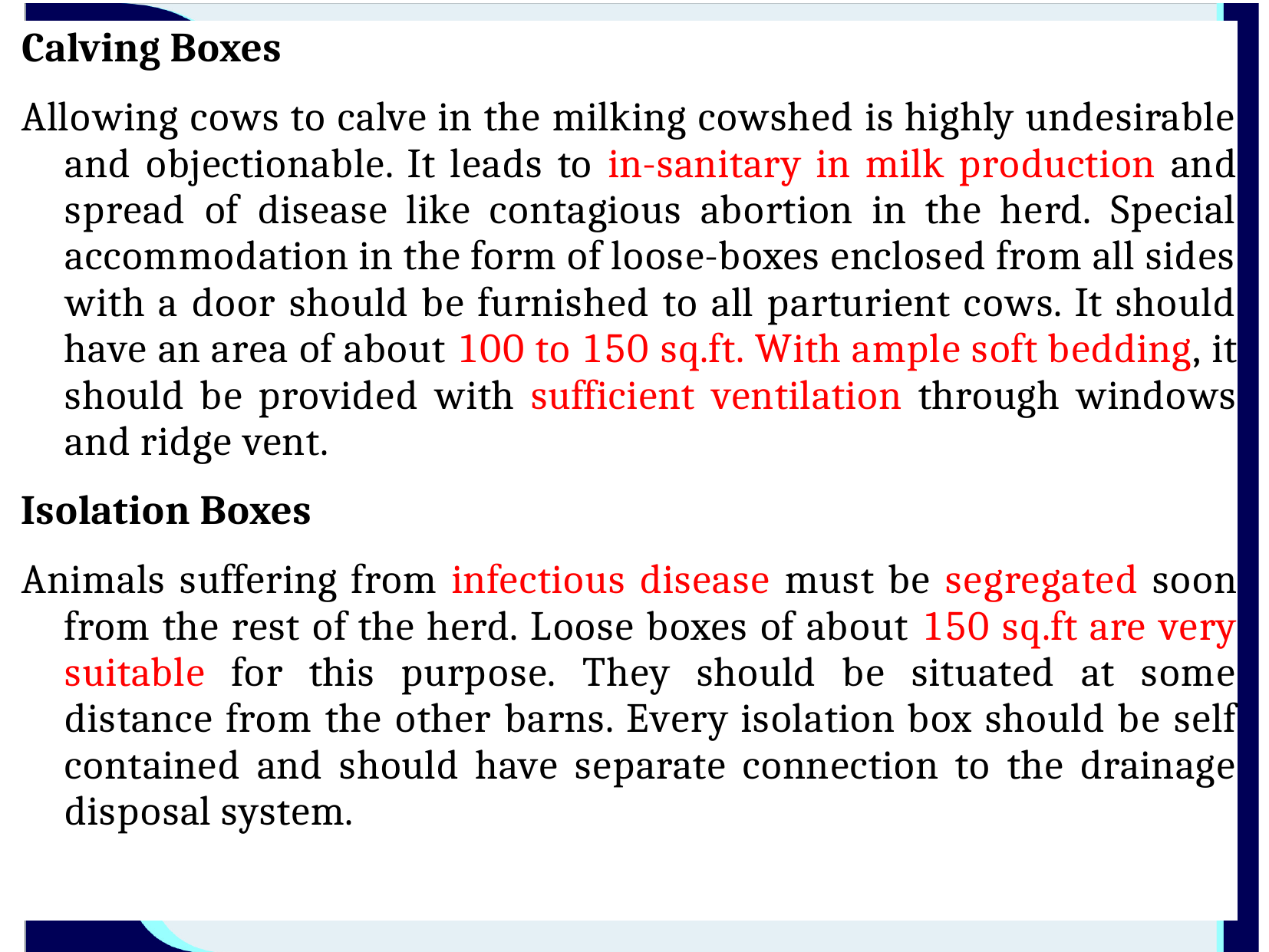

Calving Boxes
Allowing cows to calve in the milking cowshed is highly undesirable and objectionable. It leads to in-sanitary in milk production and spread of disease like contagious abortion in the herd. Special accommodation in the form of loose-boxes enclosed from all sides with a door should be furnished to all parturient cows. It should have an area of about 100 to 150 sq.ft. With ample soft bedding, it should be provided with sufficient ventilation through windows and ridge vent.
Isolation Boxes
Animals suffering from infectious disease must be segregated soon from the rest of the herd. Loose boxes of about 150 sq.ft are very suitable for this purpose. They should be situated at some distance from the other barns. Every isolation box should be self contained and should have separate connection to the drainage disposal system.